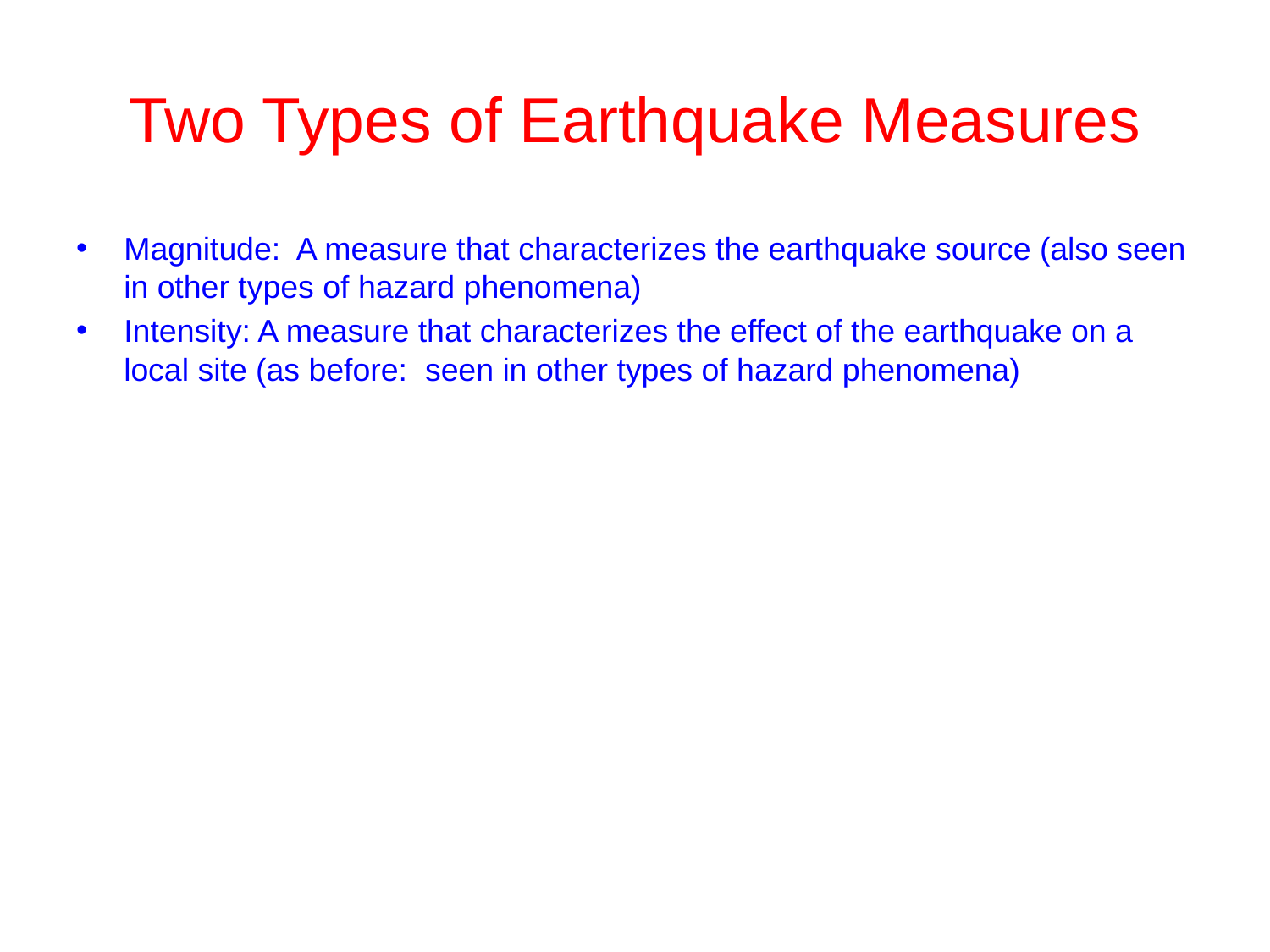

# Two Types of Earthquake Measures
Magnitude:  A measure that characterizes the earthquake source (also seen in other types of hazard phenomena)
Intensity: A measure that characterizes the effect of the earthquake on a local site (as before:  seen in other types of hazard phenomena)